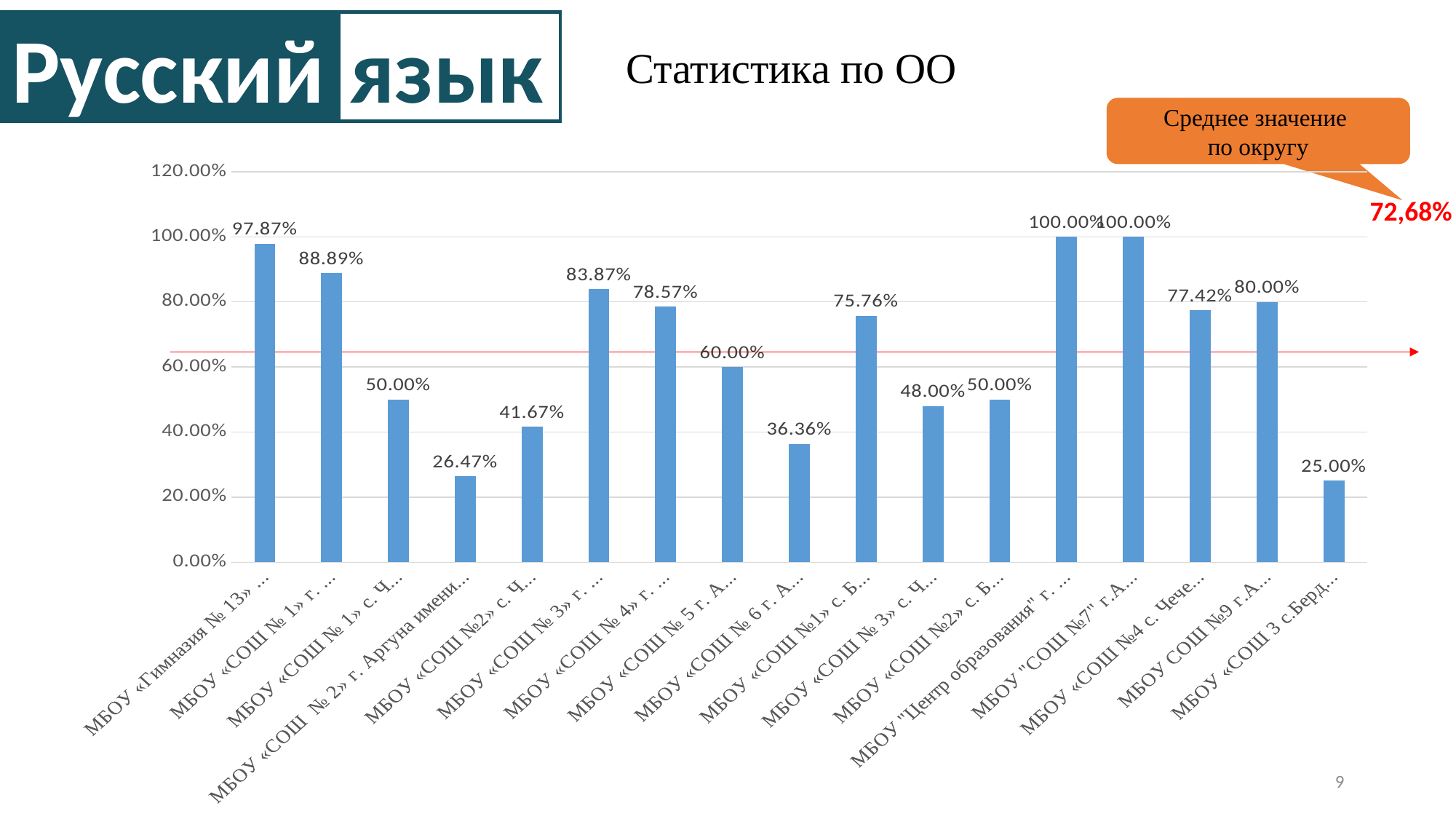

Русский
язык
Статистика по ОО
Среднее значение
по округу

### Chart

| Category |  |
|---|---|
| МБОУ «Гимназия № 13» г. Аргуна | 0.9787234042553191 |
| МБОУ «СОШ № 1» г. Аргун | 0.8888888888888888 |
| МБОУ «СОШ № 1» с. Чечен-Аул | 0.5 |
| МБОУ «СОШ  № 2» г. Аргуна имени Героя России Канти Абдурахманова | 0.2647058823529412 |
| МБОУ «СОШ №2» с. Чечен-Аул | 0.4166666666666667 |
| МБОУ «СОШ № 3» г. Аргун | 0.8387096774193549 |
| МБОУ «СОШ № 4» г. Аргун | 0.7857142857142857 |
| МБОУ «СОШ № 5 г. Аргун» | 0.6 |
| МБОУ «СОШ № 6 г. Аргун» | 0.36363636363636365 |
| МБОУ «СОШ №1» с. Бердыкель | 0.7575757575757576 |
| МБОУ «СОШ № 3» с. Чечен-Аул | 0.48 |
| МБОУ «СОШ №2» с. Бердыкель | 0.5 |
| МБОУ "Центр образования" г. Аргуна им. А.-Х. Кадырова | 1.0 |
| МБОУ "СОШ №7" г.Аргун | 1.0 |
| МБОУ «СОШ №4 с. Чечен - Аул» | 0.7741935483870968 |
| МБОУ СОШ №9 г.Аргун | 0.8 |
| МБОУ «СОШ 3 с.Бердыкель» | 0.25 |
72,68%
9